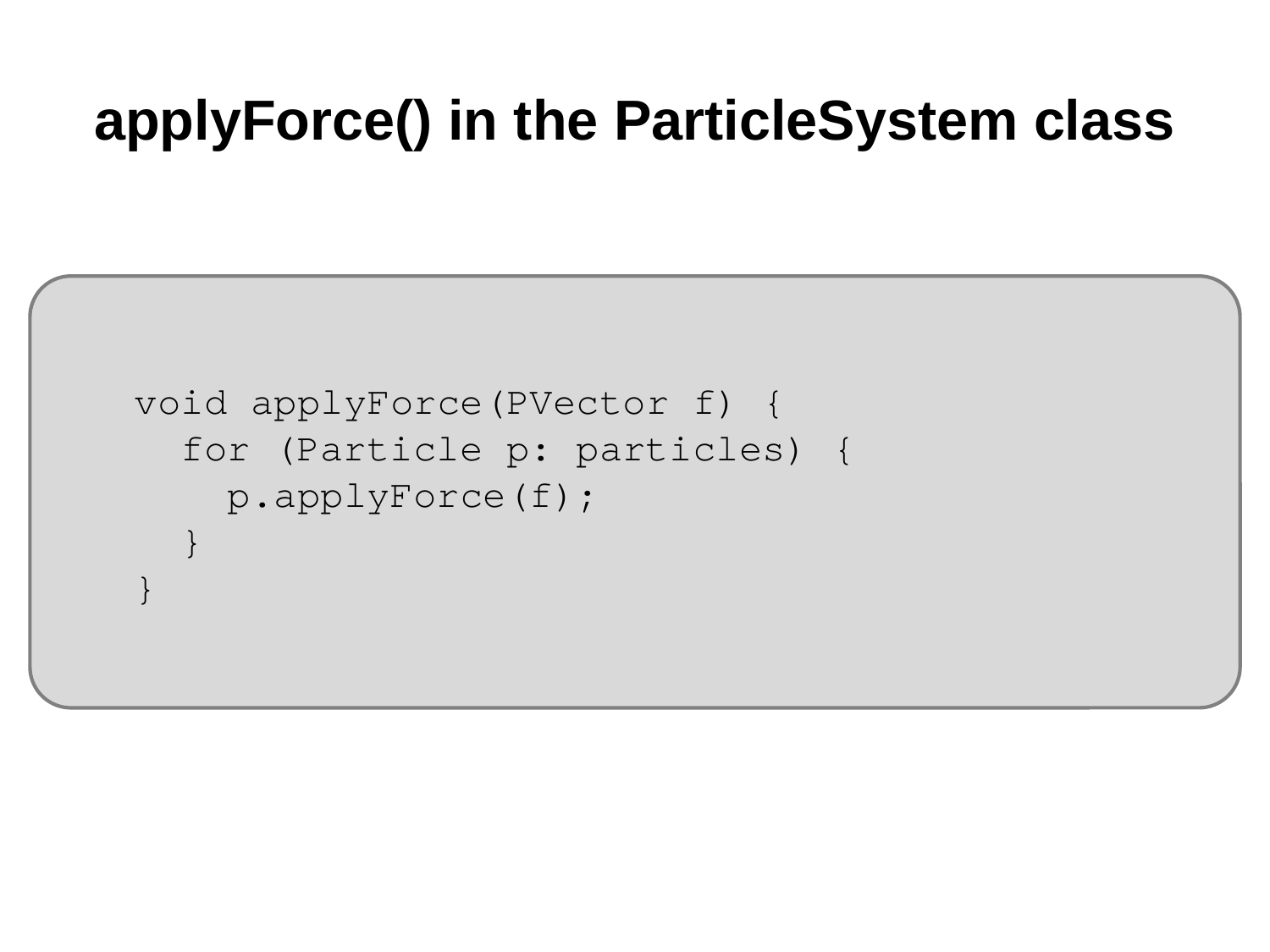

# applyForce() in the ParticleSystem class

  void applyForce(PVector f) {
    for (Particle p: particles) {
      p.applyForce(f);
    }
  }